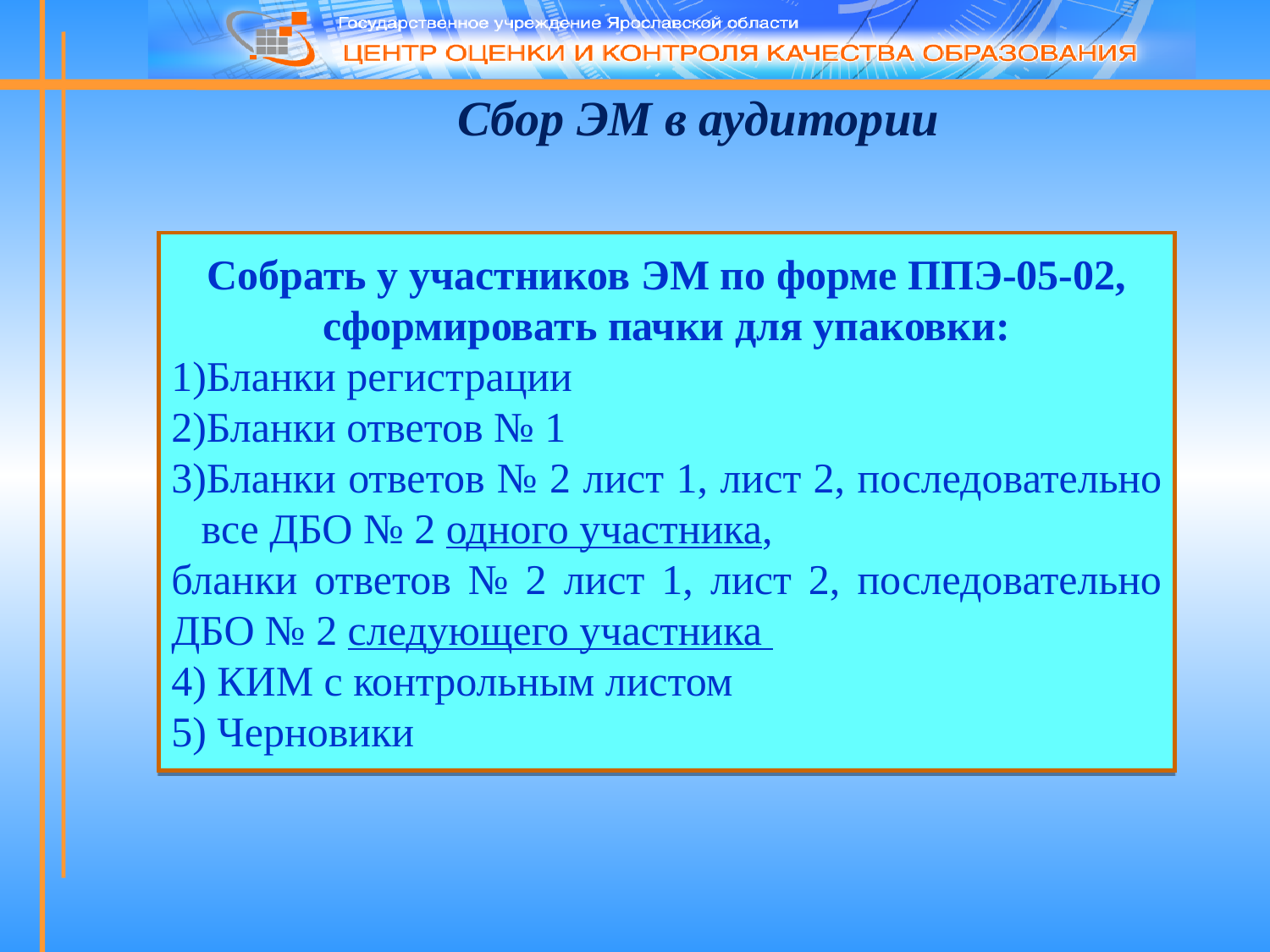

Сбор ЭМ в аудитории
Собрать у участников ЭМ по форме ППЭ-05-02, сформировать пачки для упаковки:
Бланки регистрации
Бланки ответов № 1
Бланки ответов № 2 лист 1, лист 2, последовательно все ДБО № 2 одного участника,
бланки ответов № 2 лист 1, лист 2, последовательно ДБО № 2 следующего участника
4) КИМ с контрольным листом
5) Черновики